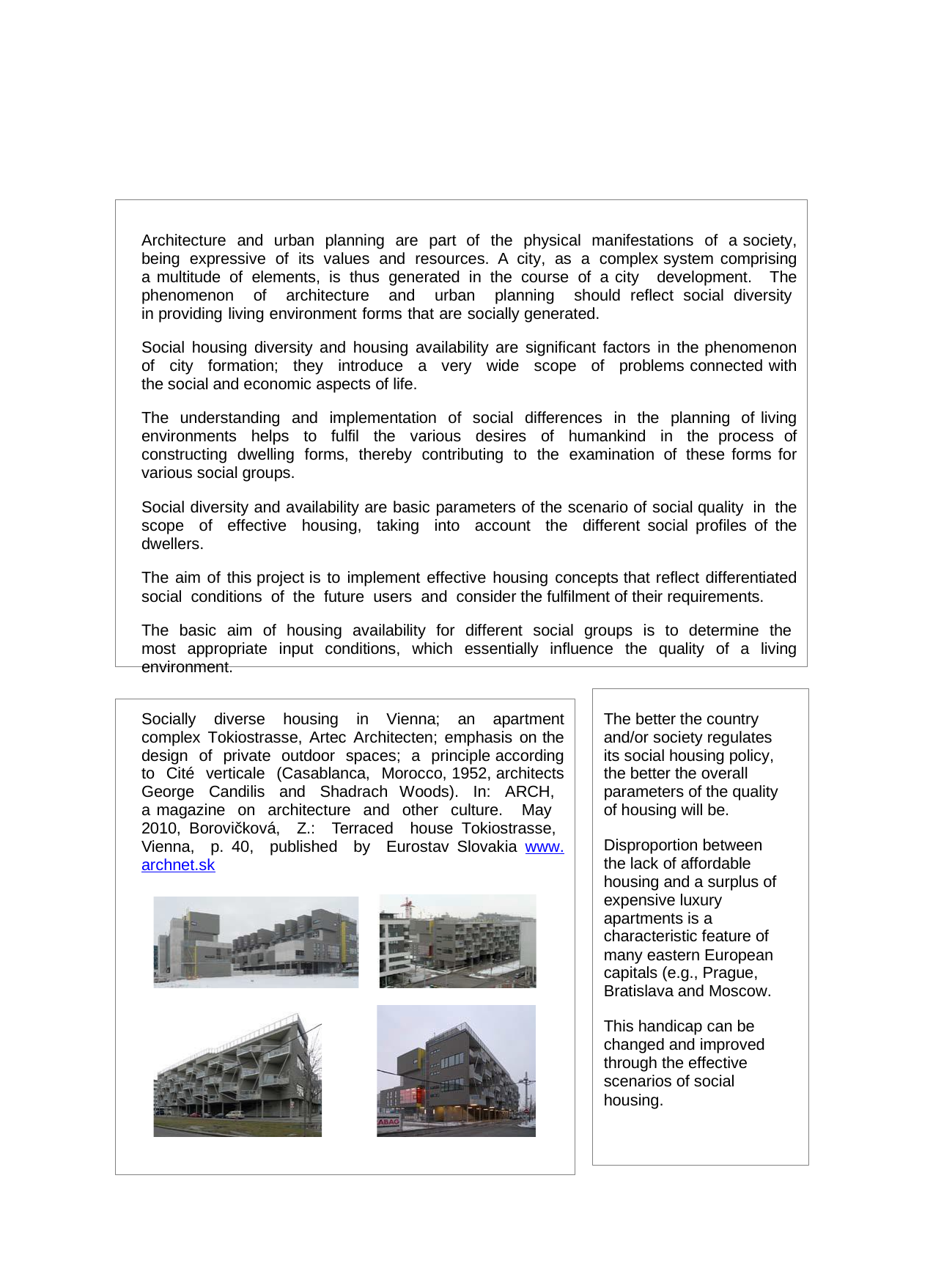

Architecture  and  urban  planning  are  part  of  the  physical  manifestations  of  a society, being  expressive  of  its  values  and  resources.  A  city,  as  a  complex system comprising a multitude  of  elements,  is  thus  generated  in  the  course  of  a city    development.    The phenomenon    of    architecture    and    urban    planning    should  reflect  social  diversity  in providing living environment forms that are socially generated.

Social housing diversity and housing availability are significant factors in the phenomenon of   city   formation;   they   introduce   a   very   wide   scope   of   problems connected with the social and economic aspects of life.

The  understanding  and  implementation  of  social  differences  in  the  planning  of living environments   helps   to   fulfil   the   various   desires   of   humankind   in   the  process  of constructing  dwelling  forms,  thereby  contributing  to  the  examination  of  these forms for various social groups.

Social diversity and availability are basic parameters of the scenario of social quality  in  the scope  of  effective  housing,  taking  into  account  the  different social profiles of the dwellers.

The aim of this project is to implement effective housing concepts that reflect differentiated social  conditions  of  the  future  users  and  consider the fulfilment of their requirements.

The  basic  aim  of  housing  availability  for  different  social  groups  is  to  determine  the  most appropriate input conditions, which essentially influence the quality of a living environment.

Socially    diverse    housing    in    Vienna;    an    apartment complex Tokiostrasse, Artec Architecten; emphasis on the design  of  private  outdoor  spaces;  a  principle according to  Cité  verticale  (Casablanca,  Morocco, 1952, architects George   Candilis   and   Shadrach  Woods).   In:   ARCH,   a magazine  on  architecture  and  other  culture.   May   2010, Borovičková,  Z.:  Terraced  house Tokiostrasse,  Vienna,  p. 40,  published  by  Eurostav Slovakia www.archnet.sk
The better the country and/or society regulates its social housing policy, the better the overall parameters of the quality of housing will be.
Disproportion between the lack of affordable housing and a surplus of expensive luxury apartments is a characteristic feature of many eastern European capitals (e.g., Prague, Bratislava and Moscow.

This handicap can be changed and improved through the effective scenarios of social housing.